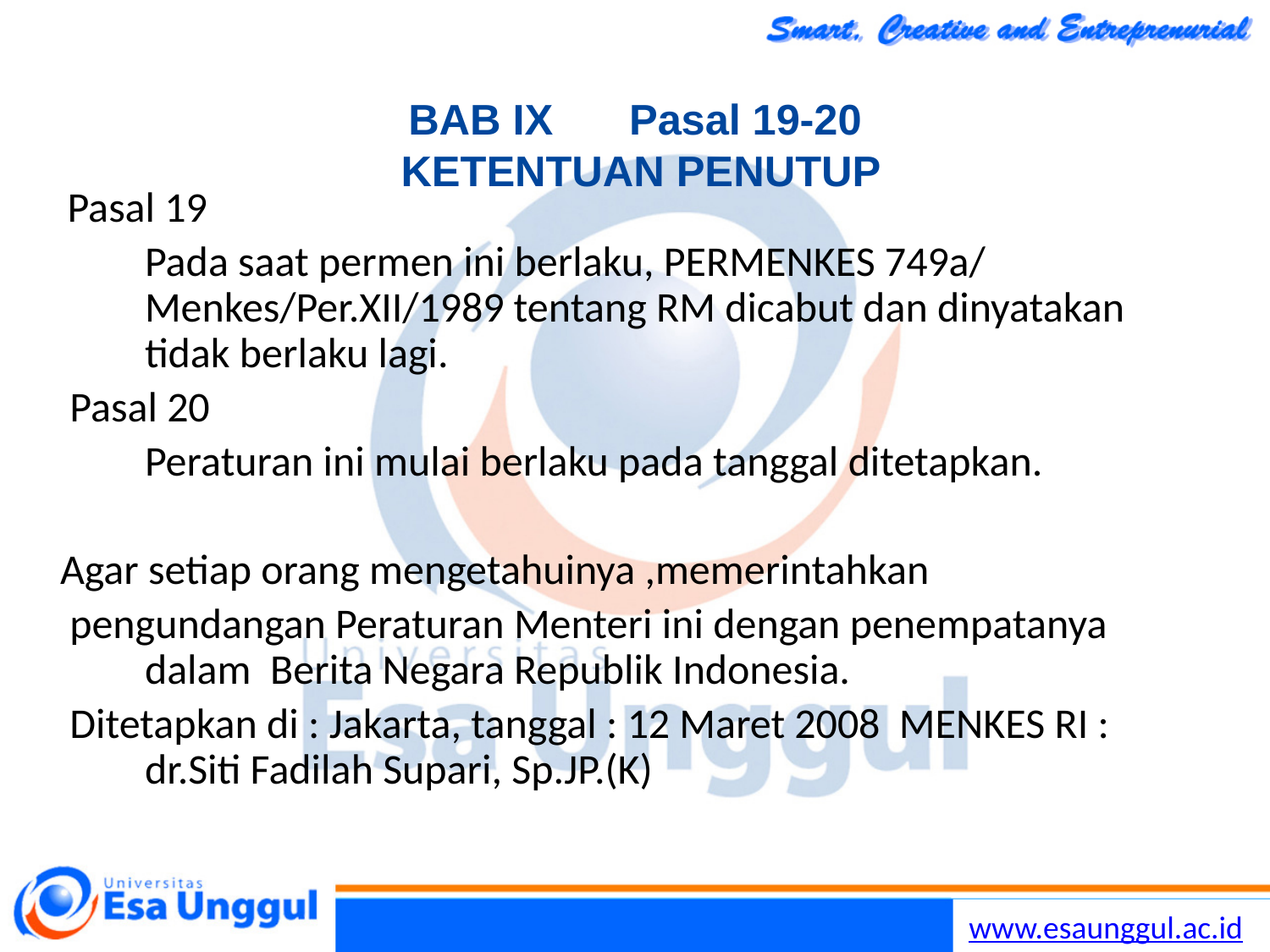

Lilywi
27
# BAB IX	Pasal 19-20 KETENTUAN PENUTUP
 Pasal 19
 	Pada saat permen ini berlaku, PERMENKES 749a/ Menkes/Per.XII/1989 tentang RM dicabut dan dinyatakan tidak berlaku lagi.
 Pasal 20
	Peraturan ini mulai berlaku pada tanggal ditetapkan.

Agar setiap orang mengetahuinya ,memerintahkan
 pengundangan Peraturan Menteri ini dengan penempatanya dalam  Berita Negara Republik Indonesia.
 Ditetapkan di : Jakarta, tanggal : 12 Maret 2008  MENKES RI : dr.Siti Fadilah Supari, Sp.JP.(K)